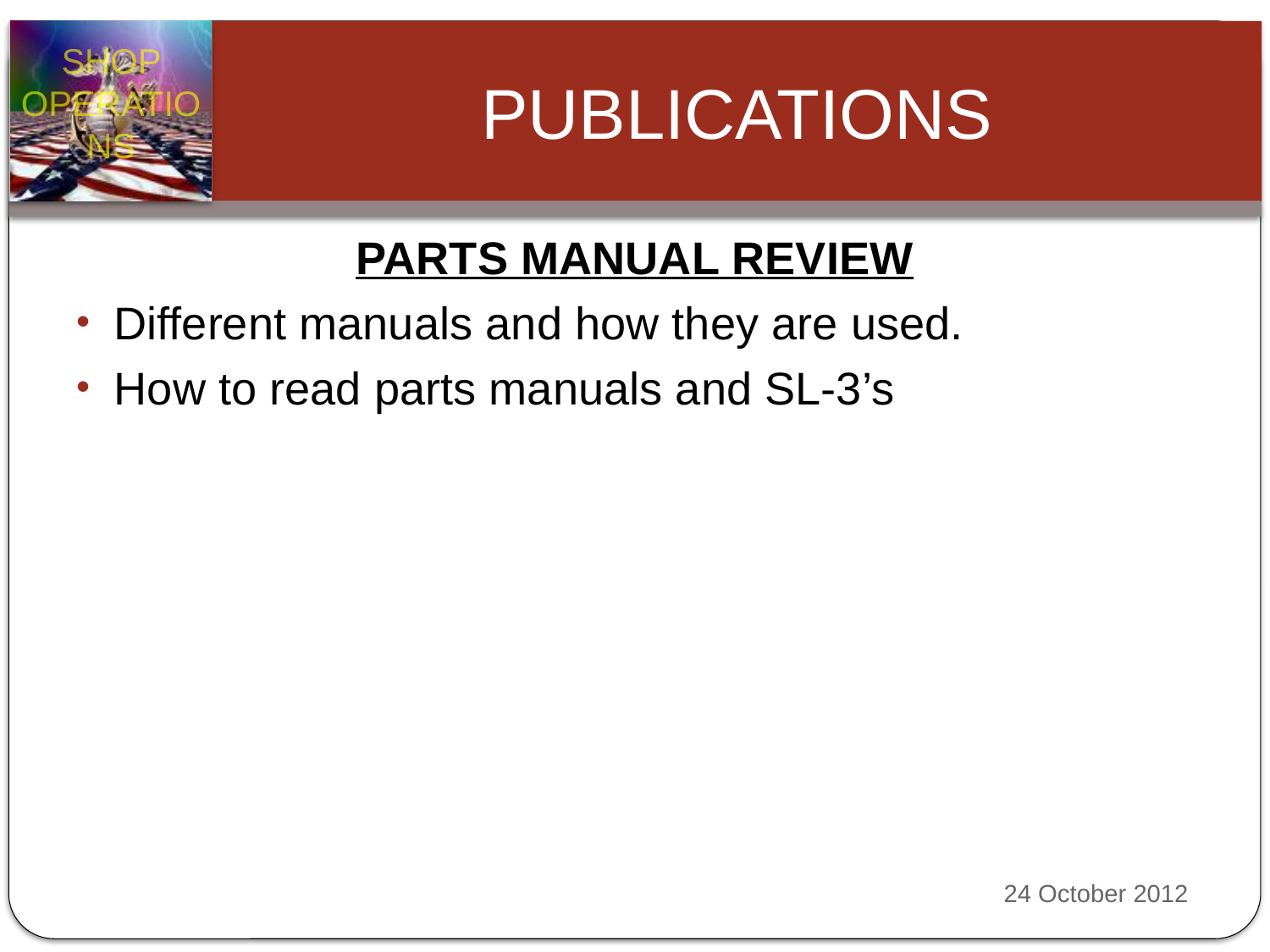

#
PARTS MANUAL REVIEW
Different manuals and how they are used.
How to read parts manuals and SL-3’s
24 October 2012